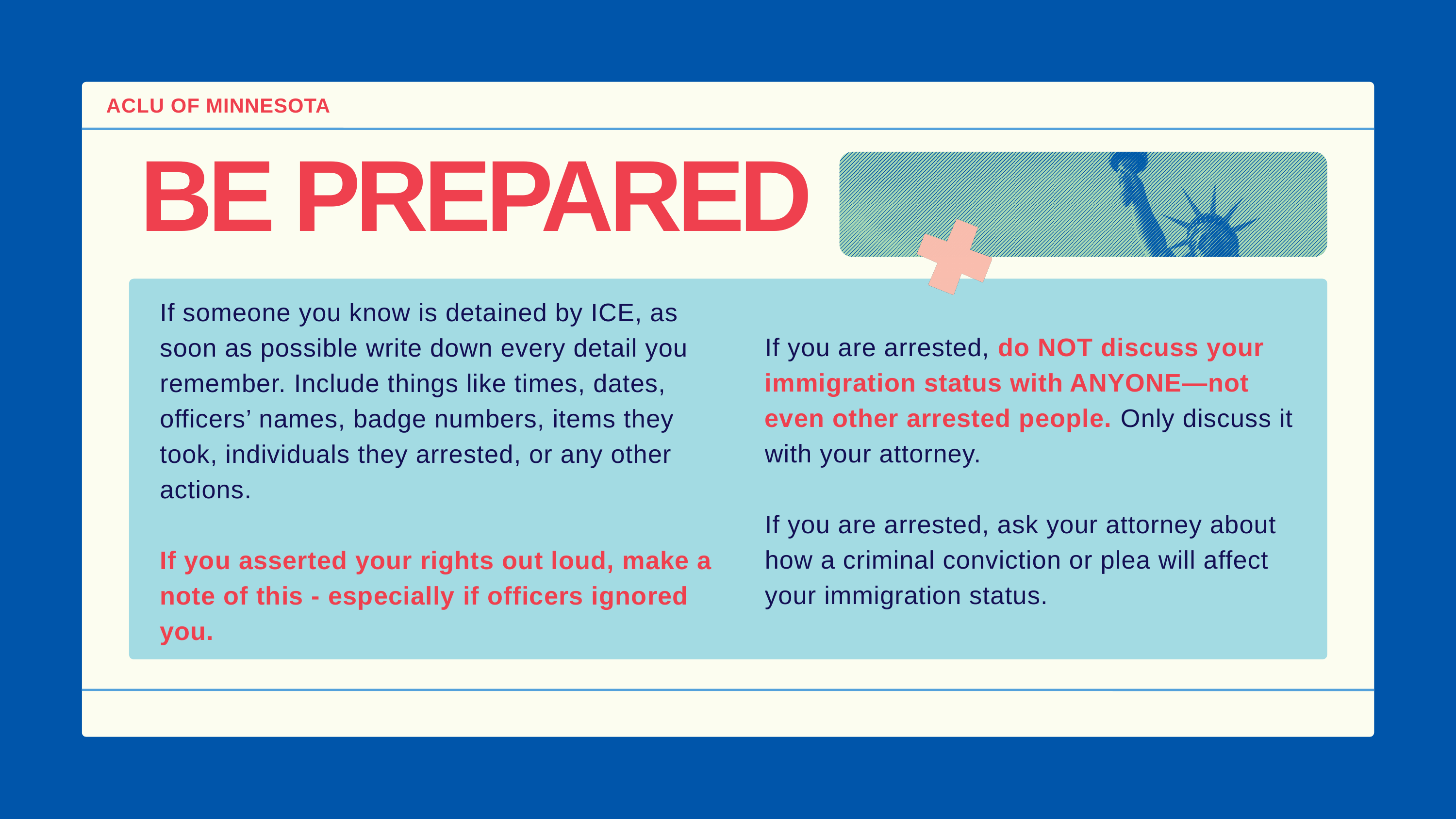

ACLU OF MINNESOTA

BE PREPARED

If someone you know is detained by ICE, as soon as possible write down every detail you remember. Include things like times, dates, officers’ names, badge numbers, items they took, individuals they arrested, or any other actions.

If you asserted your rights out loud, make a note of this - especially if officers ignored you.
If you are arrested, do NOT discuss your immigration status with ANYONE—not even other arrested people. Only discuss it with your attorney.

If you are arrested, ask your attorney about how a criminal conviction or plea will affect your immigration status.